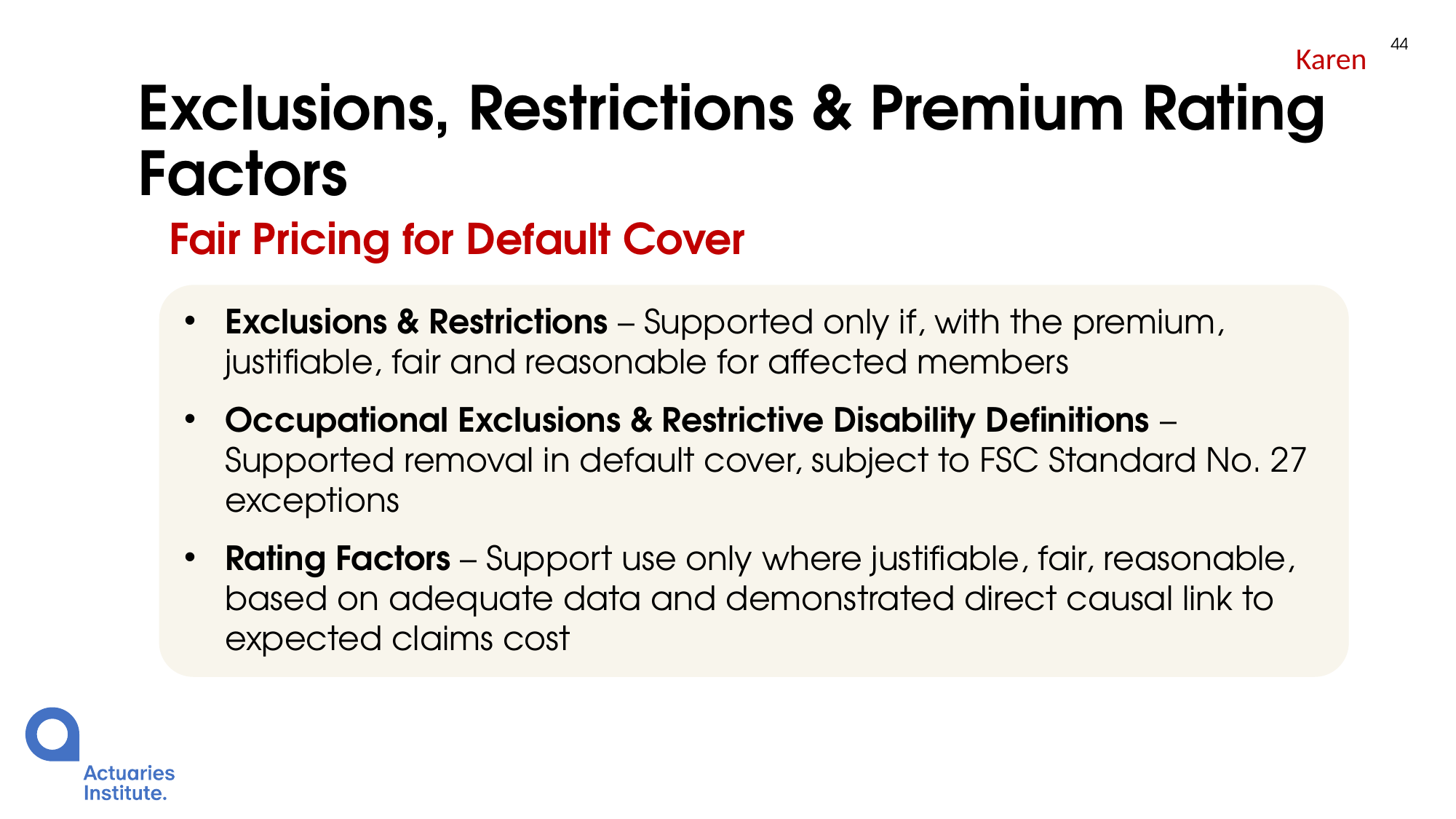

44
Karen
# Exclusions, Restrictions & Premium Rating Factors
Fair Pricing for Default Cover
Exclusions & Restrictions – Supported only if, with the premium, justifiable, fair and reasonable for affected members
Occupational Exclusions & Restrictive Disability Definitions – Supported removal in default cover, subject to FSC Standard No. 27 exceptions
Rating Factors – Support use only where justifiable, fair, reasonable, based on adequate data and demonstrated direct causal link to expected claims cost